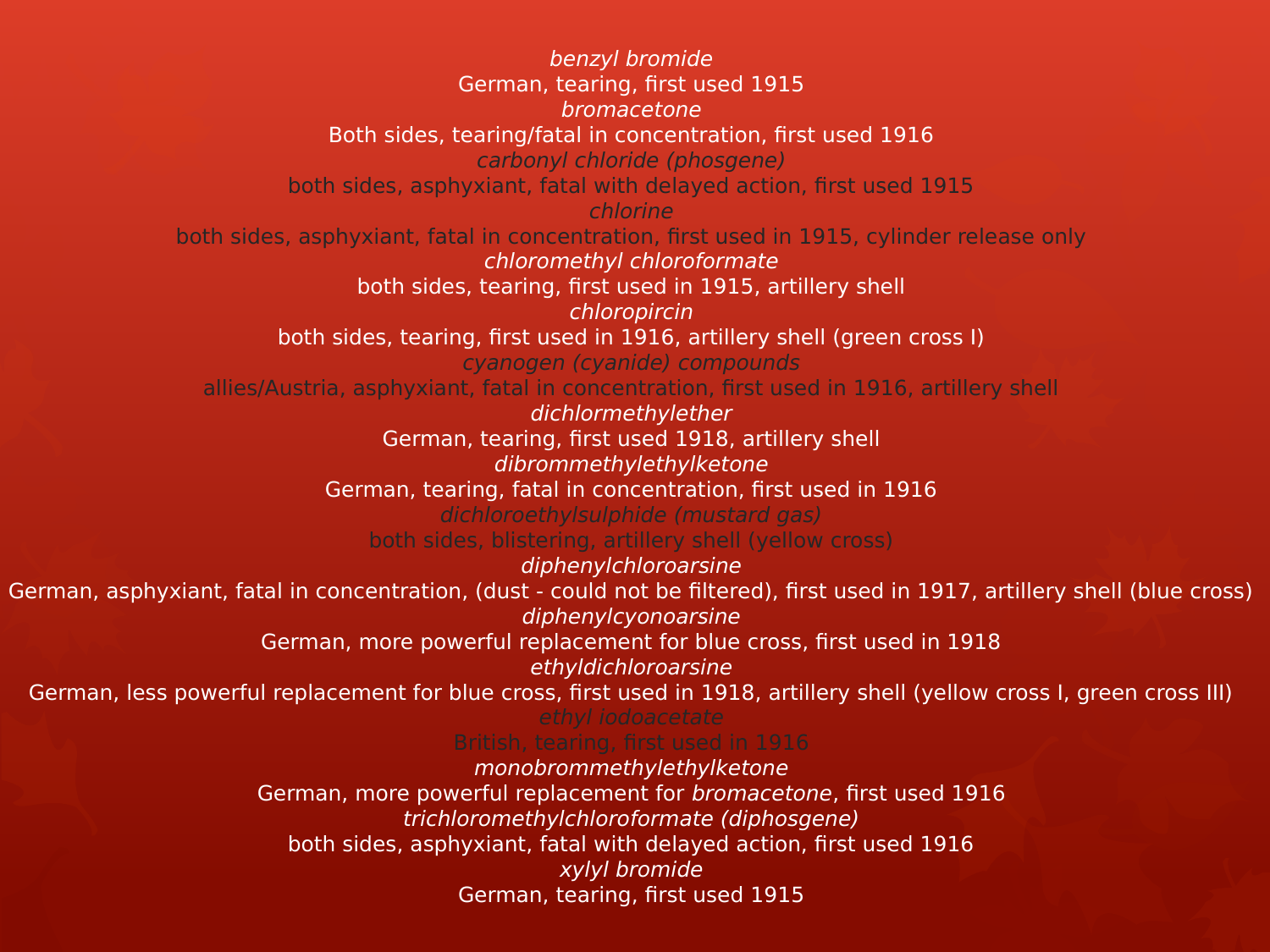

benzyl bromide
German, tearing, first used 1915
bromacetone
Both sides, tearing/fatal in concentration, first used 1916
carbonyl chloride (phosgene)
both sides, asphyxiant, fatal with delayed action, first used 1915
chlorine
both sides, asphyxiant, fatal in concentration, first used in 1915, cylinder release only
chloromethyl chloroformate
both sides, tearing, first used in 1915, artillery shell
chloropircin
both sides, tearing, first used in 1916, artillery shell (green cross I)
cyanogen (cyanide) compounds
allies/Austria, asphyxiant, fatal in concentration, first used in 1916, artillery shell
dichlormethylether
German, tearing, first used 1918, artillery shell
dibrommethylethylketone
German, tearing, fatal in concentration, first used in 1916
dichloroethylsulphide (mustard gas)
both sides, blistering, artillery shell (yellow cross)
diphenylchloroarsine
German, asphyxiant, fatal in concentration, (dust - could not be filtered), first used in 1917, artillery shell (blue cross)
diphenylcyonoarsine
German, more powerful replacement for blue cross, first used in 1918
ethyldichloroarsine
German, less powerful replacement for blue cross, first used in 1918, artillery shell (yellow cross I, green cross III)
ethyl iodoacetate
British, tearing, first used in 1916
monobrommethylethylketone
German, more powerful replacement for bromacetone, first used 1916
trichloromethylchloroformate (diphosgene)
both sides, asphyxiant, fatal with delayed action, first used 1916
xylyl bromide
German, tearing, first used 1915